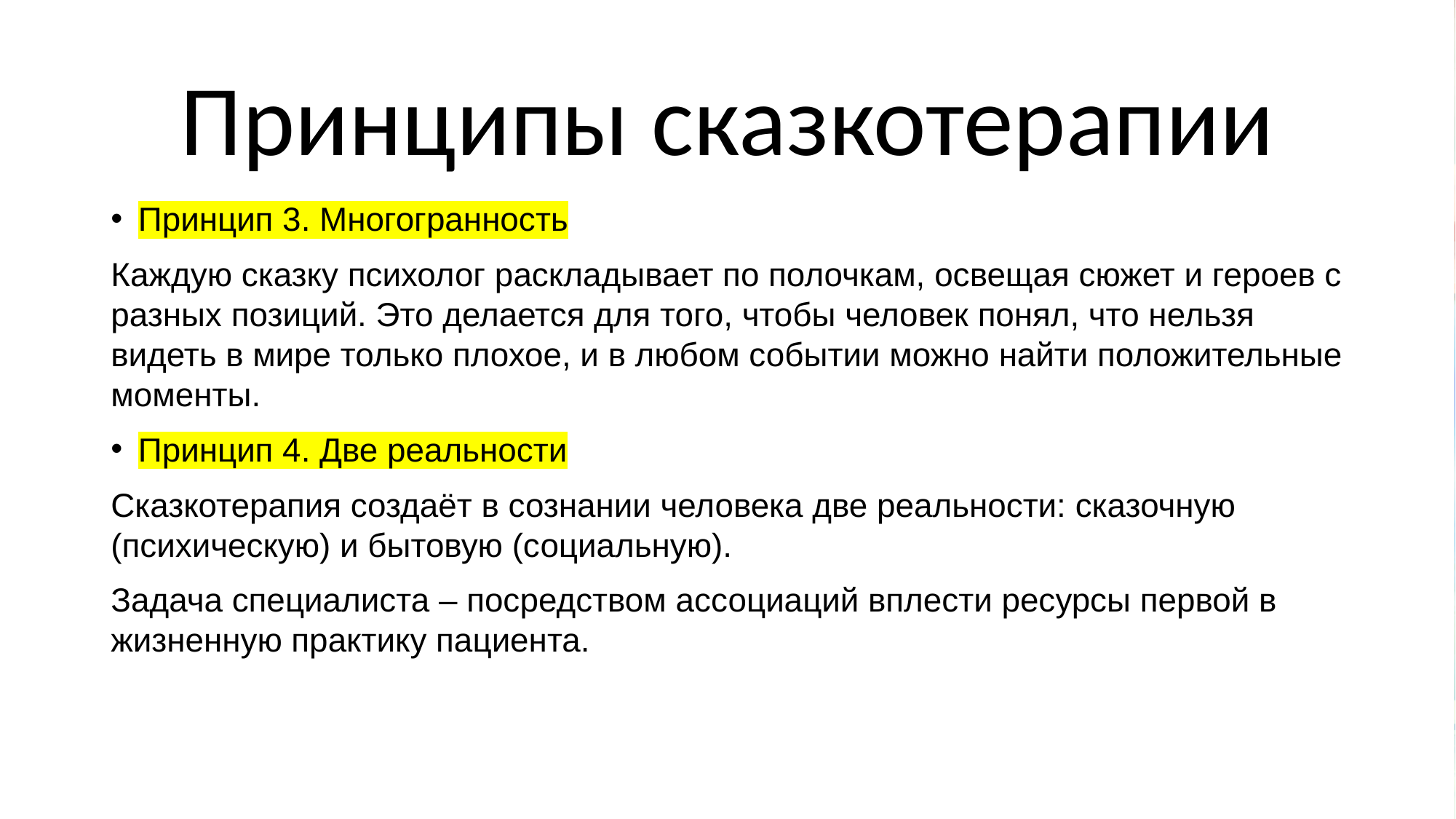

# Принципы сказкотерапии
Принцип 3. Многогранность
Каждую сказку психолог раскладывает по полочкам, освещая сюжет и героев с разных позиций. Это делается для того, чтобы человек понял, что нельзя видеть в мире только плохое, и в любом событии можно найти положительные моменты.
Принцип 4. Две реальности
Сказкотерапия создаёт в сознании человека две реальности: сказочную (психическую) и бытовую (социальную).
Задача специалиста – посредством ассоциаций вплести ресурсы первой в жизненную практику пациента.